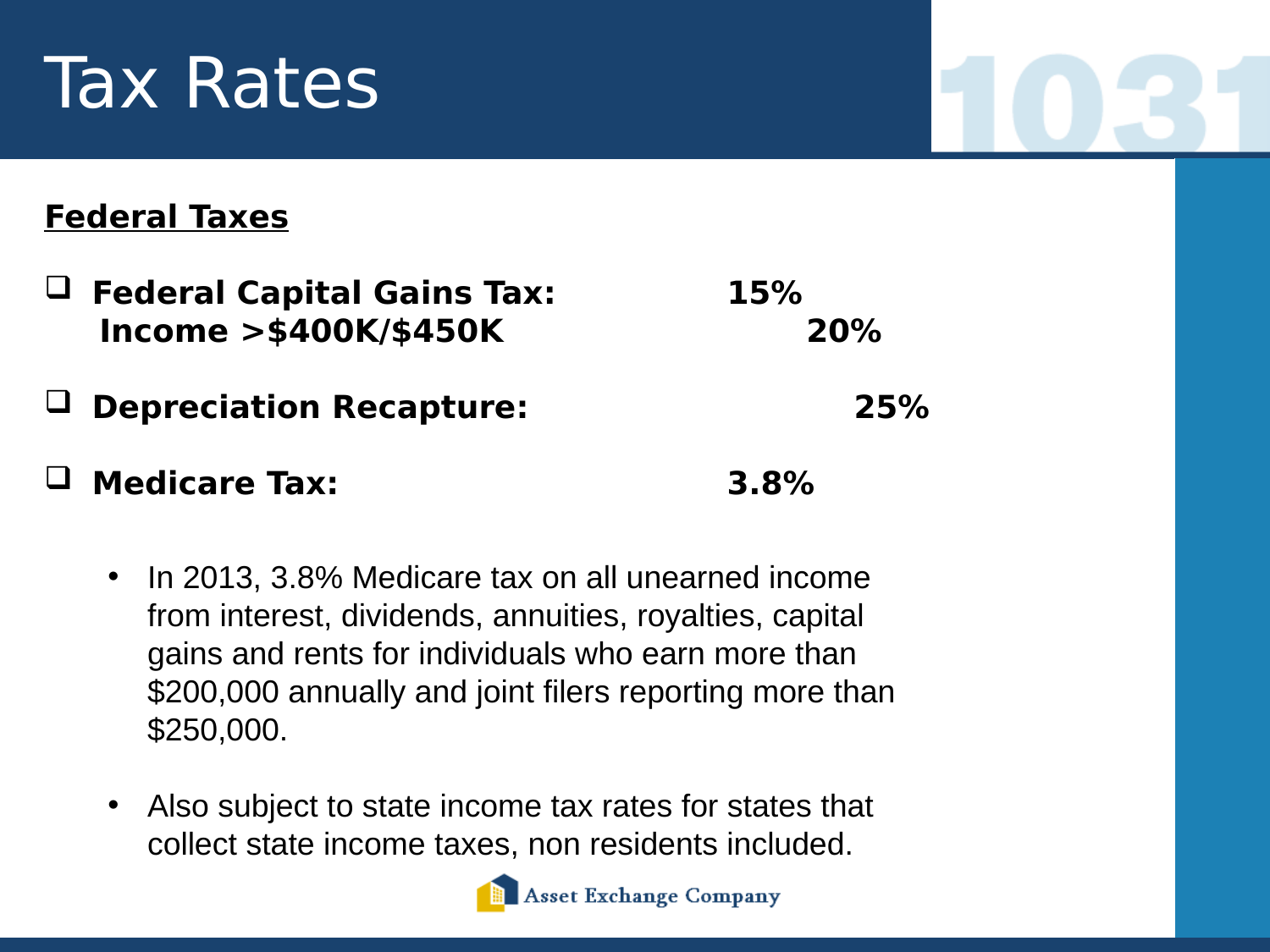

# Tax Rates
Federal Taxes
Federal Capital Gains Tax:		15%
     Income >$400K/$450K			20%
Depreciation Recapture:			25%

Medicare Tax:				3.8%
In 2013, 3.8% Medicare tax on all unearned income from interest, dividends, annuities, royalties, capital gains and rents for individuals who earn more than $200,000 annually and joint filers reporting more than $250,000.
Also subject to state income tax rates for states that collect state income taxes, non residents included.